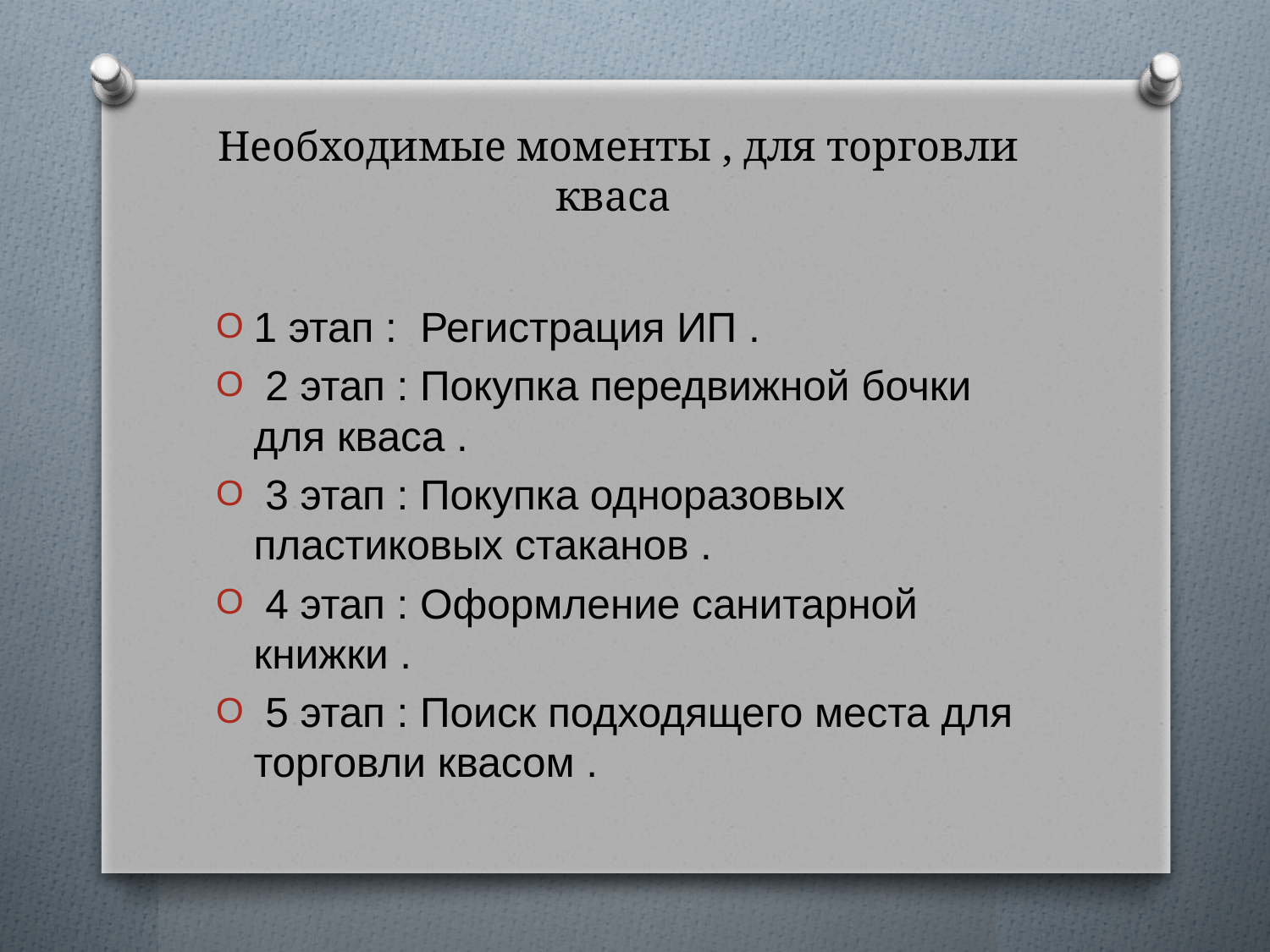

# Необходимые моменты , для торговли кваса
1 этап :  Регистрация ИП .
 2 этап : Покупка передвижной бочки для кваса .
 3 этап : Покупка одноразовых пластиковых стаканов .
 4 этап : Оформление санитарной книжки .
 5 этап : Поиск подходящего места для торговли квасом .